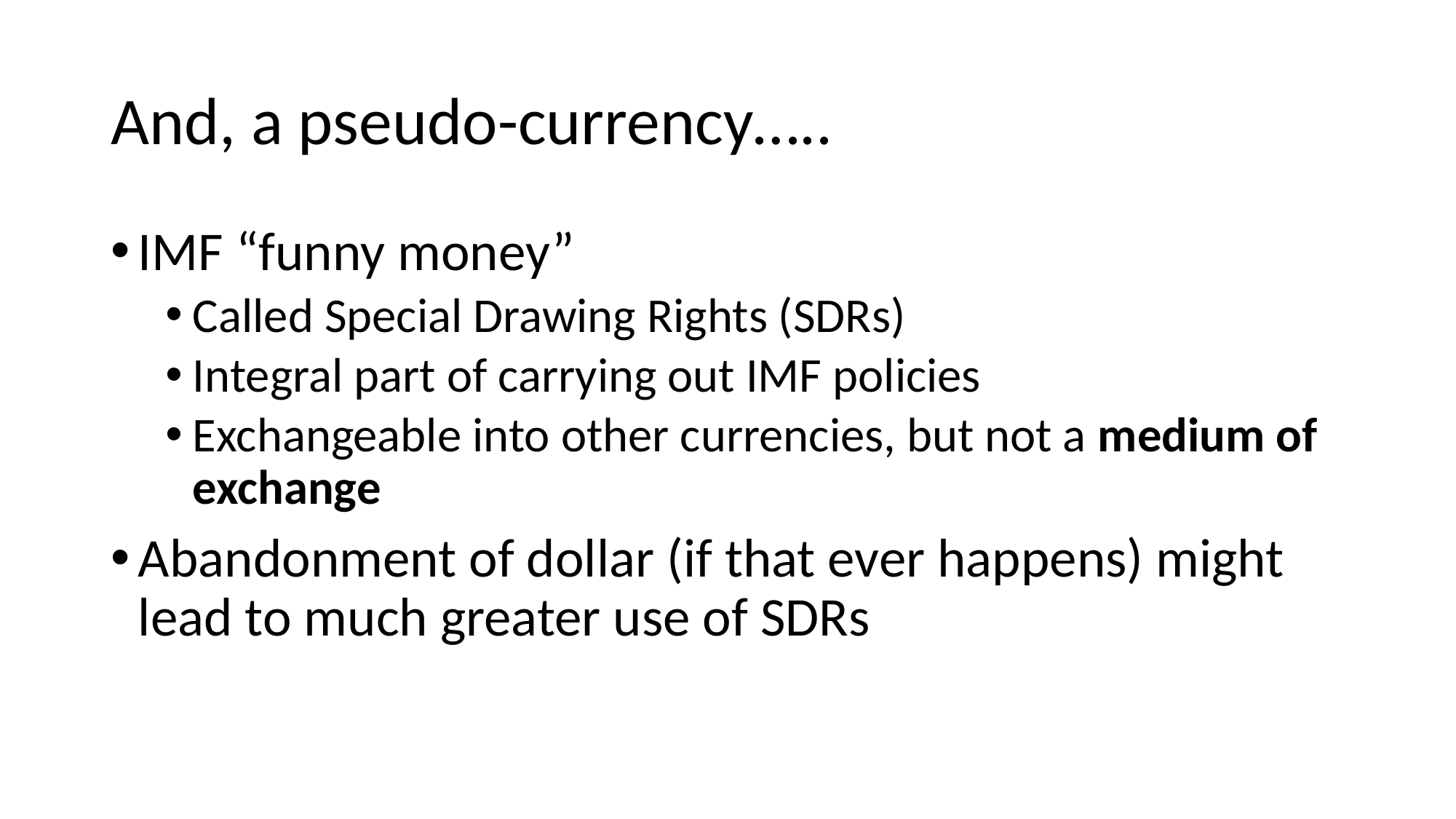

# And, a pseudo-currency…..
IMF “funny money”
Called Special Drawing Rights (SDRs)
Integral part of carrying out IMF policies
Exchangeable into other currencies, but not a medium of exchange
Abandonment of dollar (if that ever happens) might lead to much greater use of SDRs